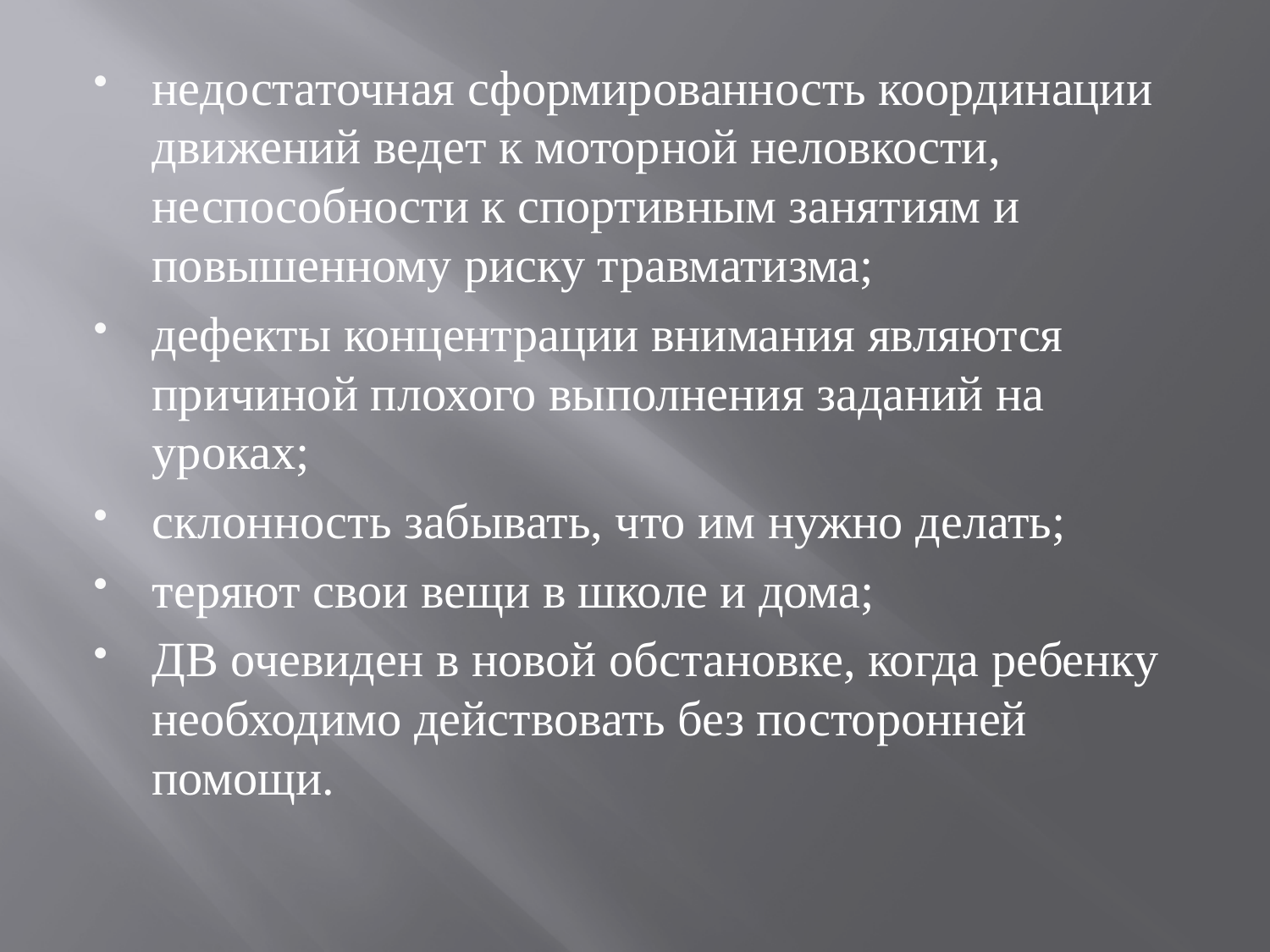

недостаточная сформированность координации движений ведет к моторной неловкости, неспособности к спортивным занятиям и повышенному риску травматизма;
дефекты концентрации внимания являются причиной плохого выполнения заданий на уроках;
склонность забывать, что им нужно делать;
теряют свои вещи в школе и дома;
ДВ очевиден в новой обстановке, когда ребенку необходимо действовать без посторонней помощи.